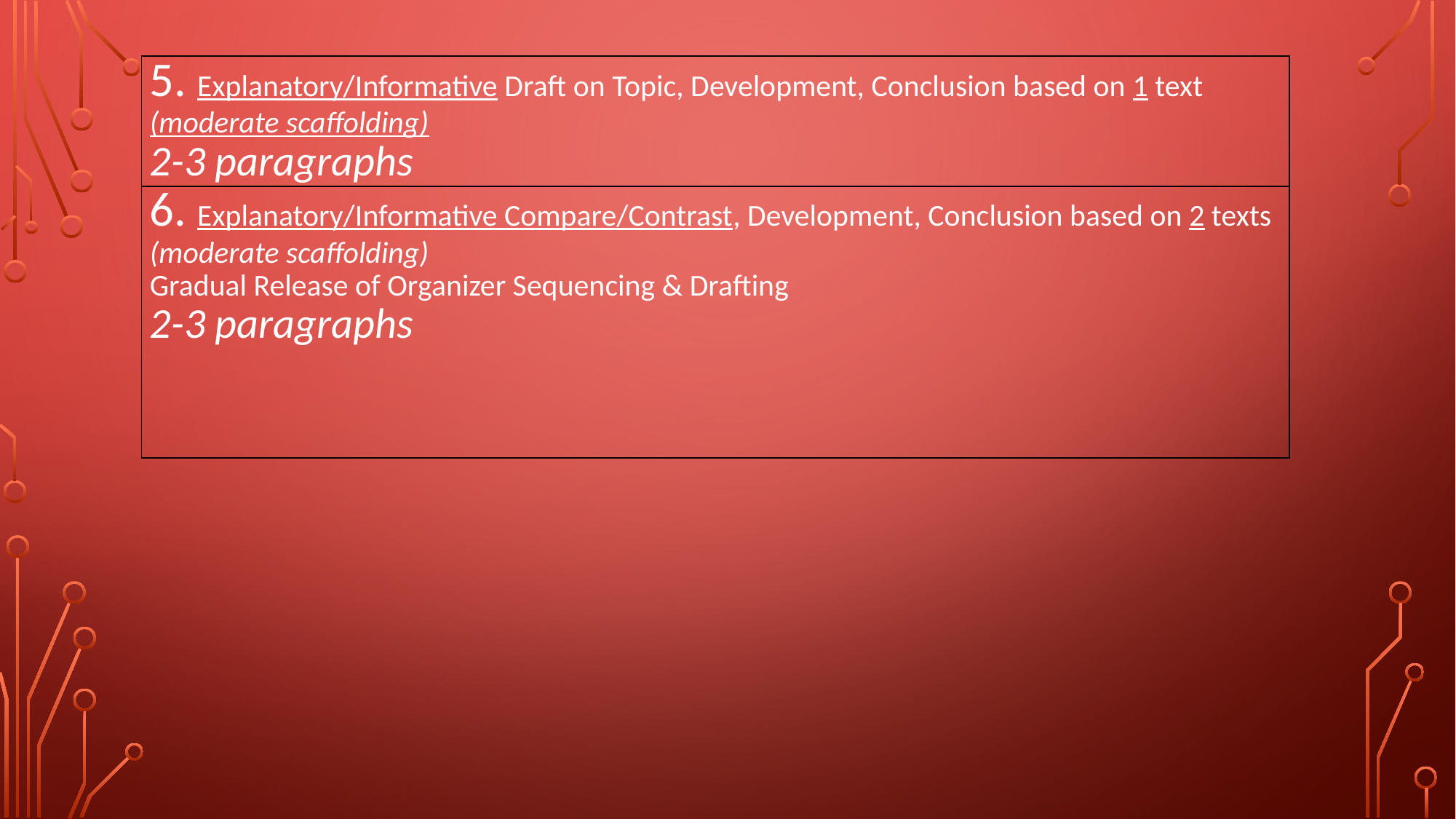

| 5. Explanatory/Informative Draft on Topic, Development, Conclusion based on 1 text (moderate scaffolding) 2-3 paragraphs |
| --- |
| 6. Explanatory/Informative Compare/Contrast, Development, Conclusion based on 2 texts (moderate scaffolding) Gradual Release of Organizer Sequencing & Drafting 2-3 paragraphs |